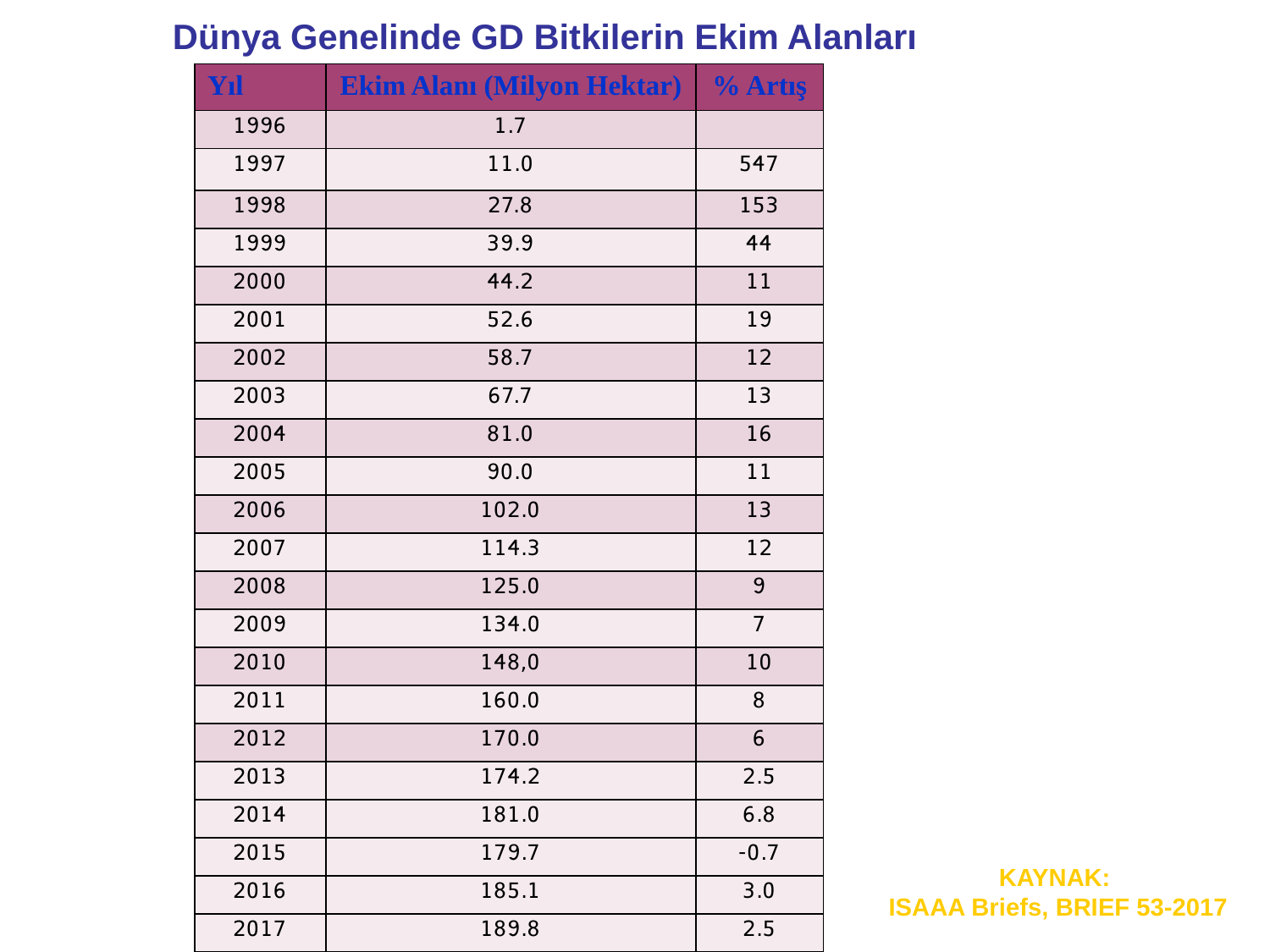

# Dünya Genelinde GD Bitkilerin Ekim Alanları
| Yıl | Ekim Alanı (Milyon Hektar) | % Artış |
| --- | --- | --- |
| 1996 | 1.7 |  |
| 1997 | 11.0 | 547 |
| 1998 | 27.8 | 153 |
| 1999 | 39.9 | 44 |
| 2000 | 44.2 | 11 |
| 2001 | 52.6 | 19 |
| 2002 | 58.7 | 12 |
| 2003 | 67.7 | 13 |
| 2004 | 81.0 | 16 |
| 2005 | 90.0 | 11 |
| 2006 | 102.0 | 13 |
| 2007 | 114.3 | 12 |
| 2008 | 125.0 | 9 |
| 2009 | 134.0 | 7 |
| 2010 | 148,0 | 10 |
| 2011 | 160.0 | 8 |
| 2012 | 170.0 | 6 |
| 2013 | 174.2 | 2.5 |
| 2014 | 181.0 | 6.8 |
| 2015 | 179.7 | -0.7 |
| 2016 | 185.1 | 3.0 |
| 2017 | 189.8 | 2.5 |

KAYNAK:
ISAAA Briefs, BRIEF 53-2017